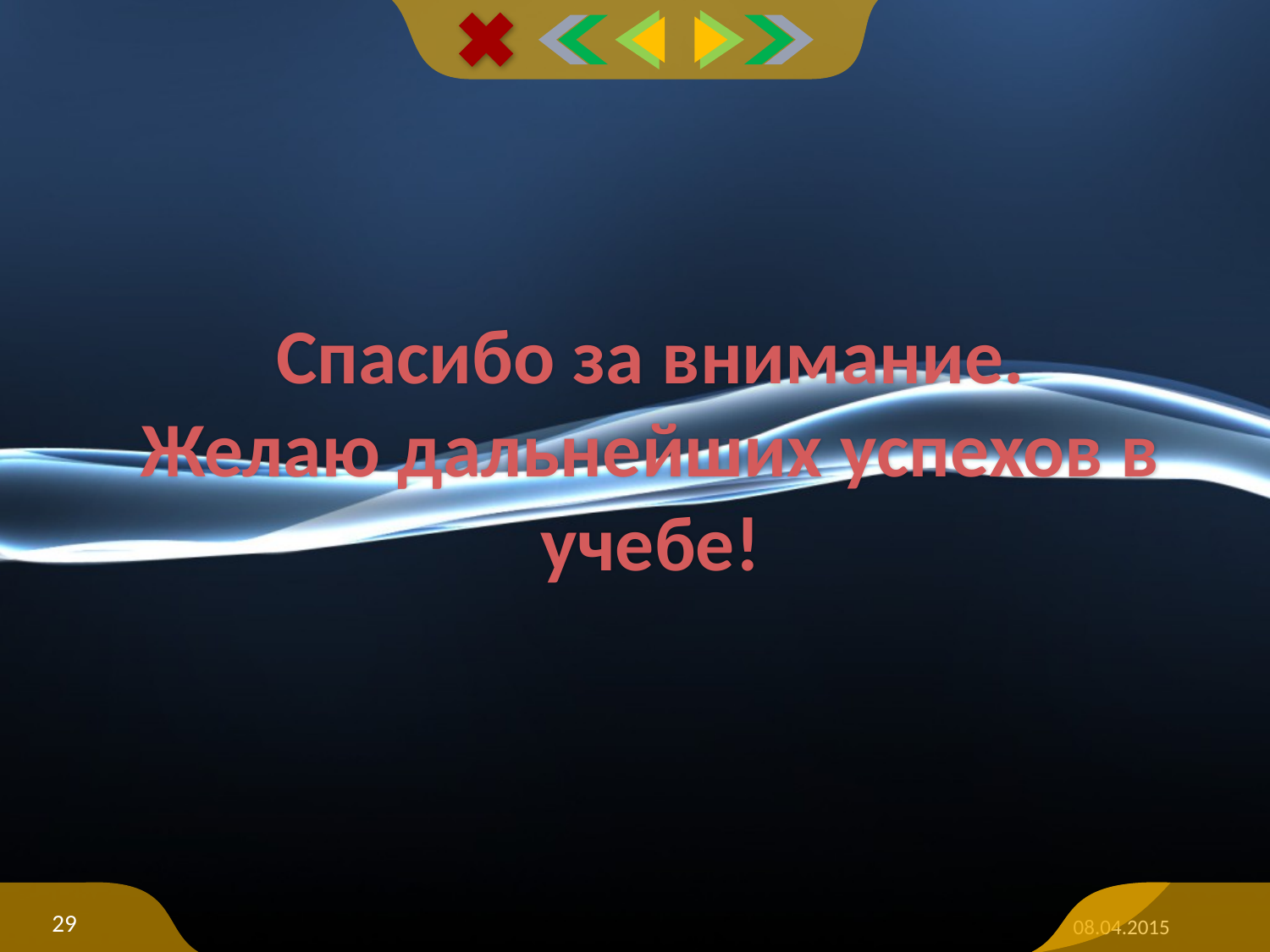

# Спасибо за внимание. Желаю дальнейших успехов в учебе!

29
08.04.2015